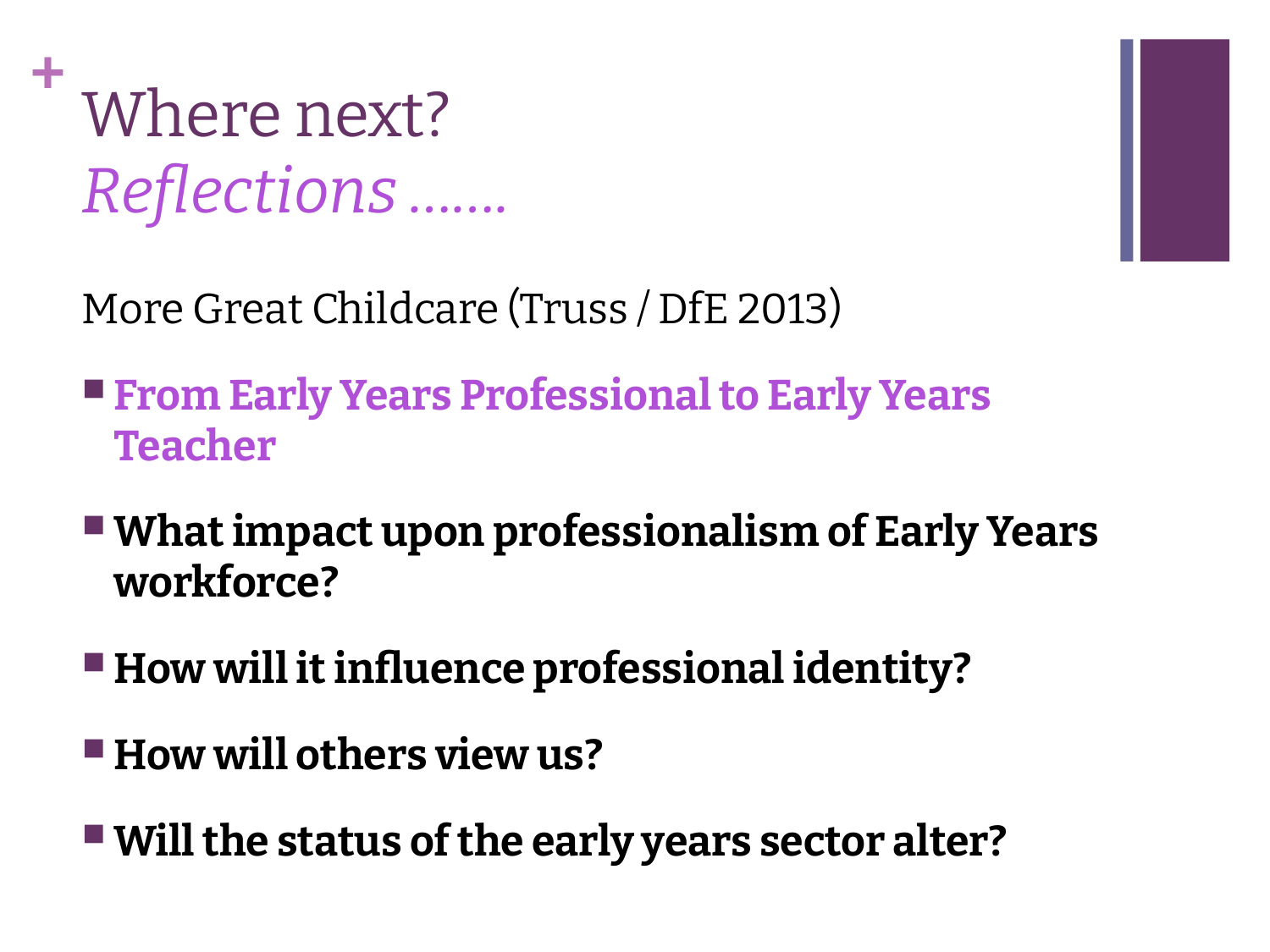

# Where next? Reflections …….
More Great Childcare (Truss / DfE 2013)
From Early Years Professional to Early Years Teacher
What impact upon professionalism of Early Years workforce?
How will it influence professional identity?
How will others view us?
Will the status of the early years sector alter?